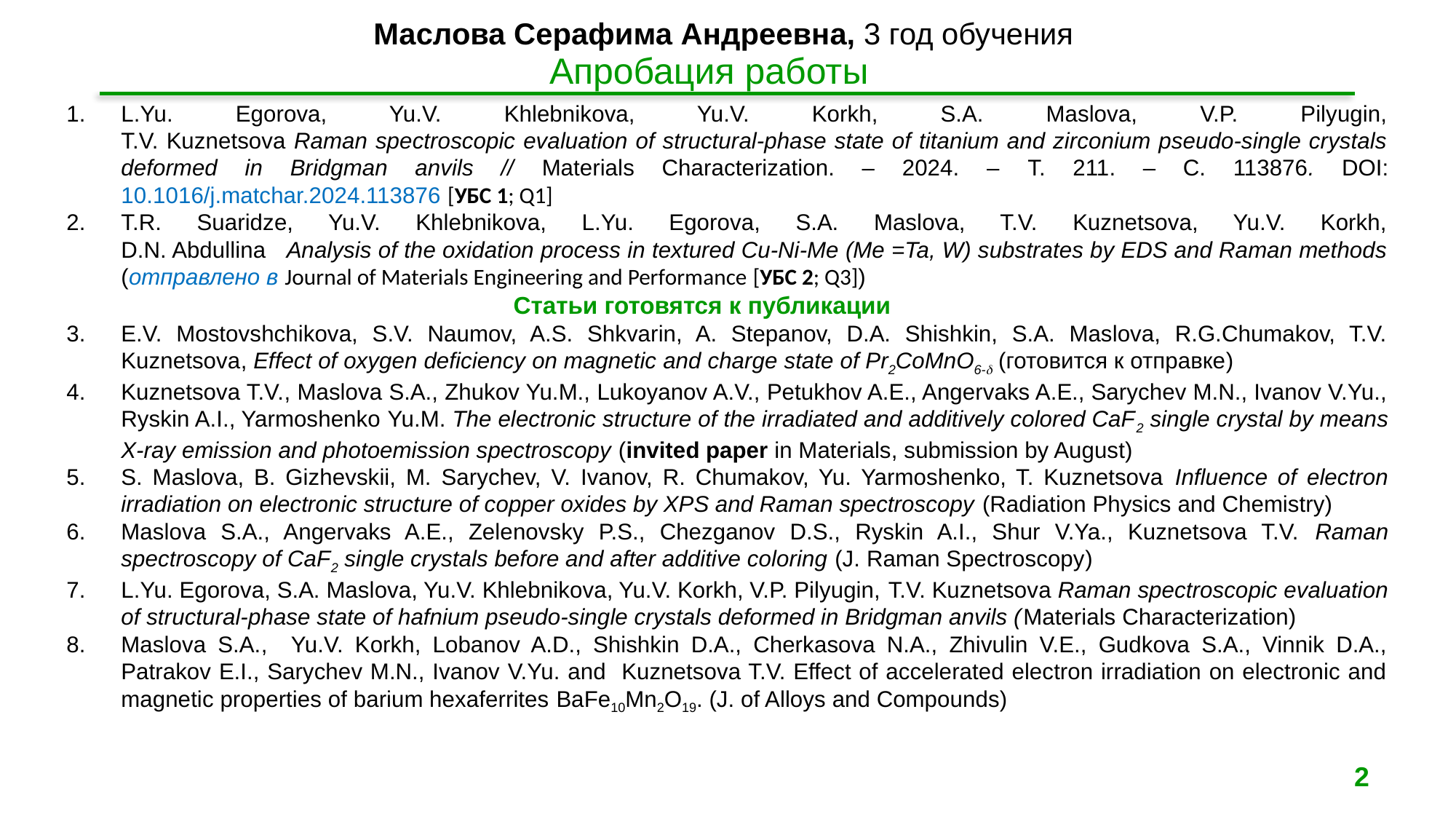

Маслова Серафима Андреевна, 3 год обучения
Апробация работы
L.Yu. Egorova, Yu.V. Khlebnikova, Yu.V. Korkh, S.A. Maslova, V.P. Pilyugin,
T.V. Kuznetsova Raman spectroscopic evaluation of structural-phase state of titanium and zirconium pseudo-single crystals deformed in Bridgman anvils // Materials Characterization. – 2024. – Т. 211. – С. 113876. DOI: 10.1016/j.matchar.2024.113876 [УБС 1; Q1]
T.R. Suaridze, Yu.V. Khlebnikova, L.Yu. Egorova, S.A. Maslova, T.V. Kuznetsova, Yu.V. Korkh,
D.N. Abdullina   Analysis of the oxidation process in textured Cu-Ni-Me (Me =Ta, W) substrates by EDS and Raman methods (отправлено в Journal of Materials Engineering and Performance [УБС 2; Q3])
			    	  Статьи готовятся к публикации
E.V. Mostovshchikova, S.V. Naumov, A.S. Shkvarin, A. Stepanov, D.A. Shishkin, S.A. Maslova, R.G.Chumakov, T.V. Kuznetsova, Effect of oxygen deficiency on magnetic and charge state of Pr2CoMnO6-δ (готовится к отправке)
Kuznetsova T.V., Maslova S.A., Zhukov Yu.M., Lukoyanov A.V., Petukhov A.E., Angervaks A.E., Sarychev M.N., Ivanov V.Yu., Ryskin A.I., Yarmoshenko Yu.M. The electronic structure of the irradiated and additively colored CaF2 single crystal by means X-ray emission and photoemission spectroscopy (invited paper in Materials, submission by August)
S. Maslova, B. Gizhevskii, M. Sarychev, V. Ivanov, R. Chumakov, Yu. Yarmoshenko, T. Kuznetsova Influence of electron irradiation on electronic structure of copper oxides by XPS and Raman spectroscopy (Radiation Physics and Chemistry)
Maslova S.A., Angervaks A.E., Zelenovsky P.S., Chezganov D.S., Ryskin A.I., Shur V.Ya., Kuznetsova T.V. Raman spectroscopy of CaF2 single crystals before and after additive coloring (J. Raman Spectroscopy)
L.Yu. Egorova, S.A. Maslova, Yu.V. Khlebnikova, Yu.V. Korkh, V.P. Pilyugin, T.V. Kuznetsova Raman spectroscopic evaluation of structural-phase state of hafnium pseudo-single crystals deformed in Bridgman anvils (Materials Characterization)
Maslova S.A.,  Yu.V. Korkh, Lobanov A.D., Shishkin D.A., Cherkasova N.A., Zhivulin V.E., Gudkova S.A., Vinnik D.A., Patrakov E.I., Sarychev M.N., Ivanov V.Yu. and  Kuznetsova T.V. Effect of accelerated electron irradiation on electronic and magnetic properties of barium hexaferrites BaFe10Mn2O19. (J. of Alloys and Compounds)
2